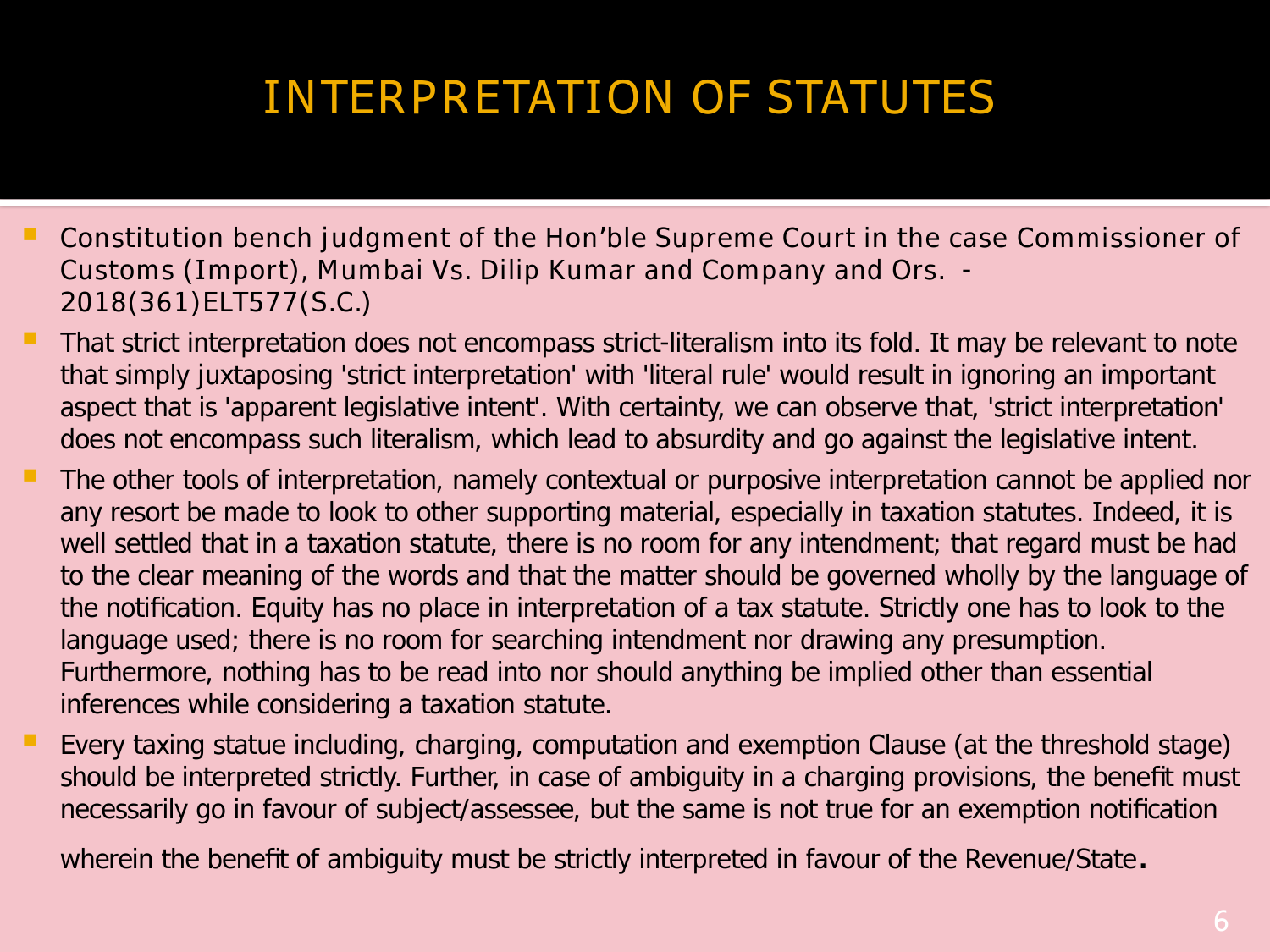

# INTERPRETATION OF STATUTES
Constitution bench judgment of the Hon’ble Supreme Court in the case Commissioner of Customs (Import), Mumbai Vs. Dilip Kumar and Company and Ors.  - 2018(361)ELT577(S.C.)
That strict interpretation does not encompass strict-literalism into its fold. It may be relevant to note that simply juxtaposing 'strict interpretation' with 'literal rule' would result in ignoring an important aspect that is 'apparent legislative intent'. With certainty, we can observe that, 'strict interpretation' does not encompass such literalism, which lead to absurdity and go against the legislative intent.
The other tools of interpretation, namely contextual or purposive interpretation cannot be applied nor any resort be made to look to other supporting material, especially in taxation statutes. Indeed, it is well settled that in a taxation statute, there is no room for any intendment; that regard must be had to the clear meaning of the words and that the matter should be governed wholly by the language of the notification. Equity has no place in interpretation of a tax statute. Strictly one has to look to the language used; there is no room for searching intendment nor drawing any presumption. Furthermore, nothing has to be read into nor should anything be implied other than essential inferences while considering a taxation statute.
Every taxing statue including, charging, computation and exemption Clause (at the threshold stage) should be interpreted strictly. Further, in case of ambiguity in a charging provisions, the benefit must necessarily go in favour of subject/assessee, but the same is not true for an exemption notification wherein the benefit of ambiguity must be strictly interpreted in favour of the Revenue/State.

6